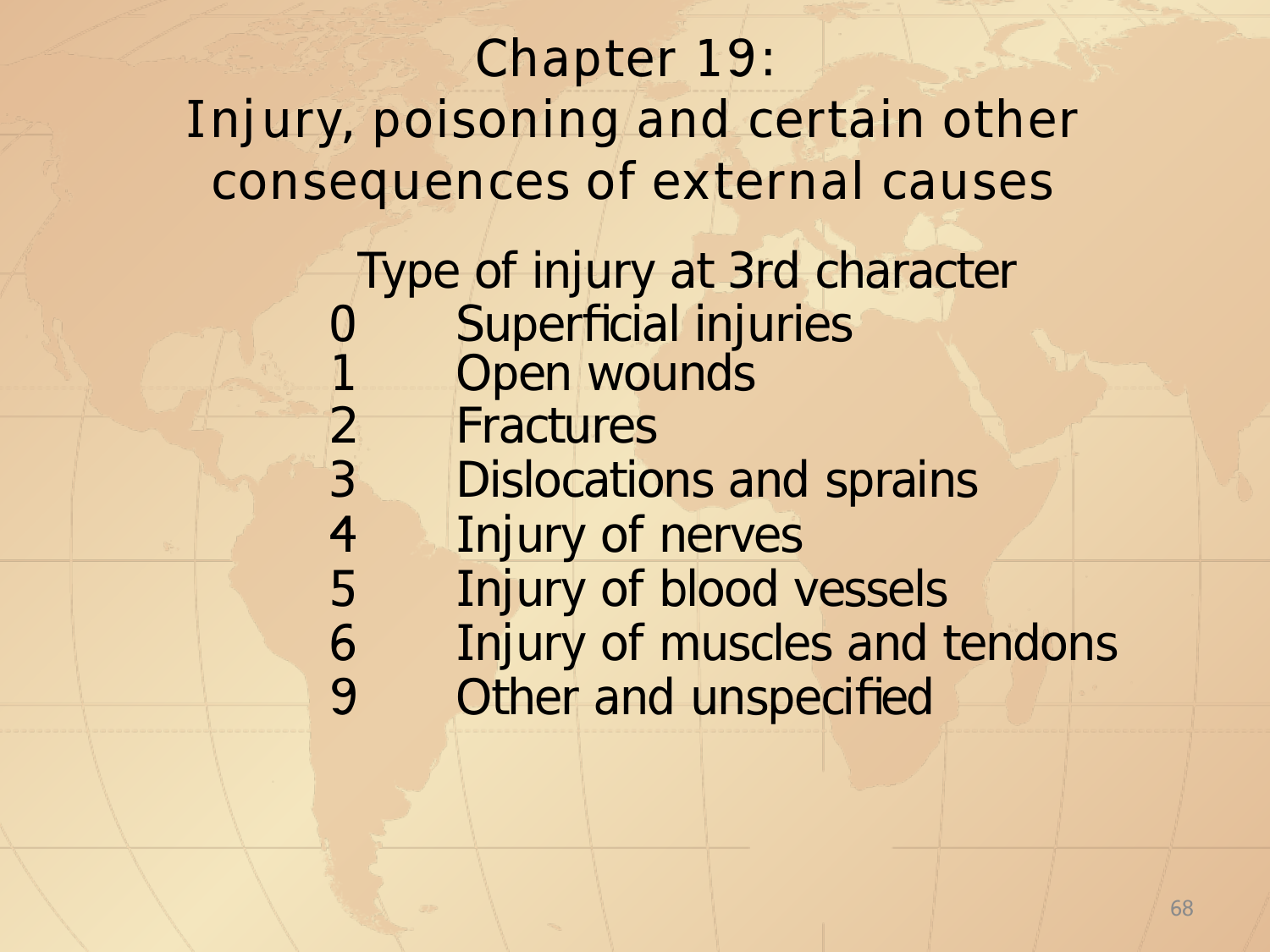

# Chapter 19: Injury, poisoning and certain other consequences of external causes
Type of injury at 3rd character
	0	Superficial injuries
	1	Open wounds
	2	Fractures
	3	Dislocations and sprains
	4	Injury of nerves
	5	Injury of blood vessels
	6 	Injury of muscles and tendons
	9	Other and unspecified
68